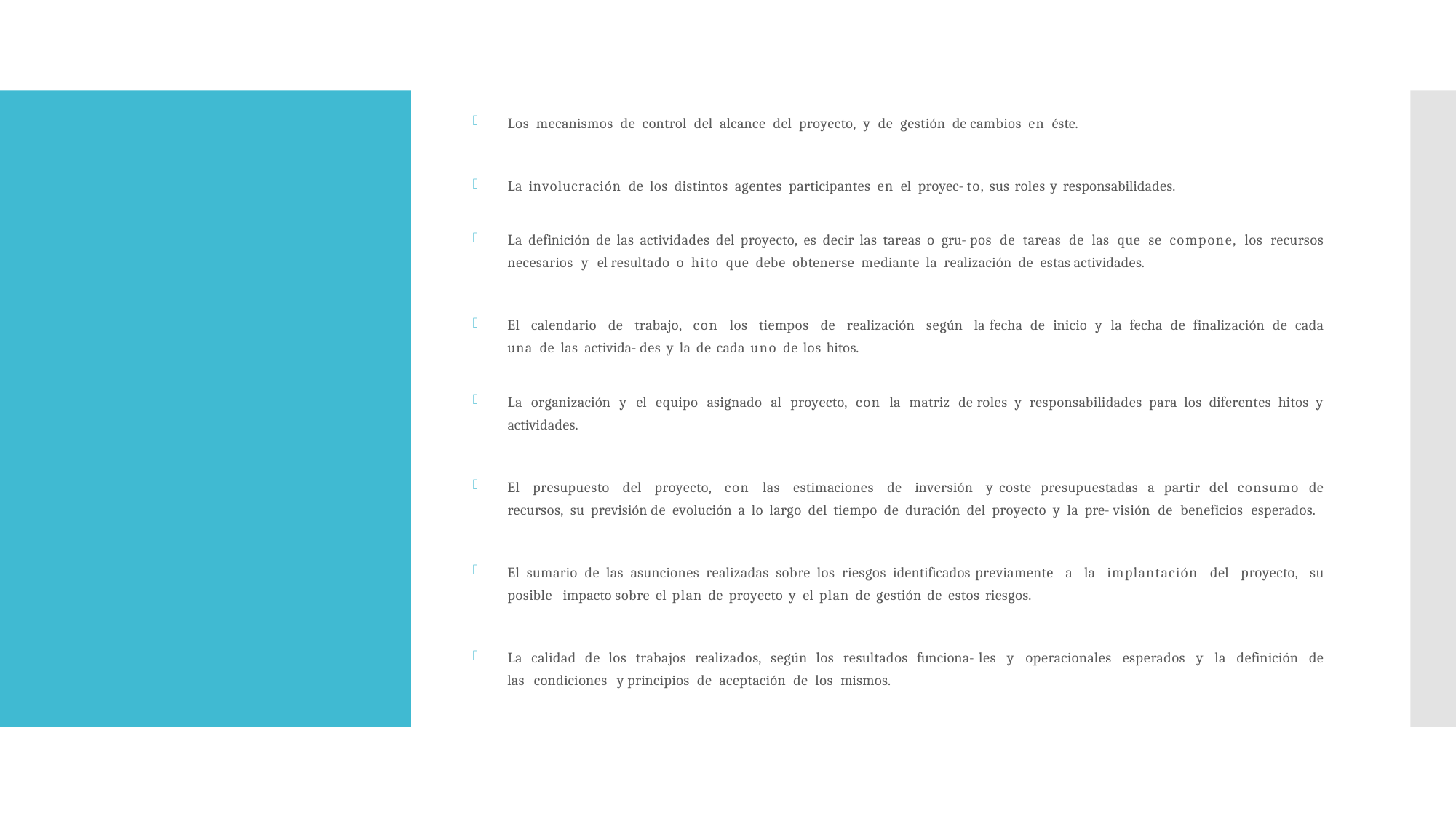

Los mecanismos de control del alcance del proyecto, y de gestión de cambios en éste.

La involucración de los distintos agentes participantes en el proyec- to, sus roles y responsabilidades.

La definición de las actividades del proyecto, es decir las tareas o gru- pos de tareas de las que se compone, los recursos necesarios y el resultado o hito que debe obtenerse mediante la realización de estas actividades.

El calendario de trabajo, con los tiempos de realización según la fecha de inicio y la fecha de finalización de cada una de las activida- des y la de cada uno de los hitos.

La organización y el equipo asignado al proyecto, con la matriz de roles y responsabilidades para los diferentes hitos y actividades.

El presupuesto del proyecto, con las estimaciones de inversión y coste presupuestadas a partir del consumo de recursos, su previsión de evolución a lo largo del tiempo de duración del proyecto y la pre- visión de beneficios esperados.

El sumario de las asunciones realizadas sobre los riesgos identificados previamente a la implantación del proyecto, su posible impacto sobre el plan de proyecto y el plan de gestión de estos riesgos.

La calidad de los trabajos realizados, según los resultados funciona- les y operacionales esperados y la definición de las condiciones y principios de aceptación de los mismos.

#